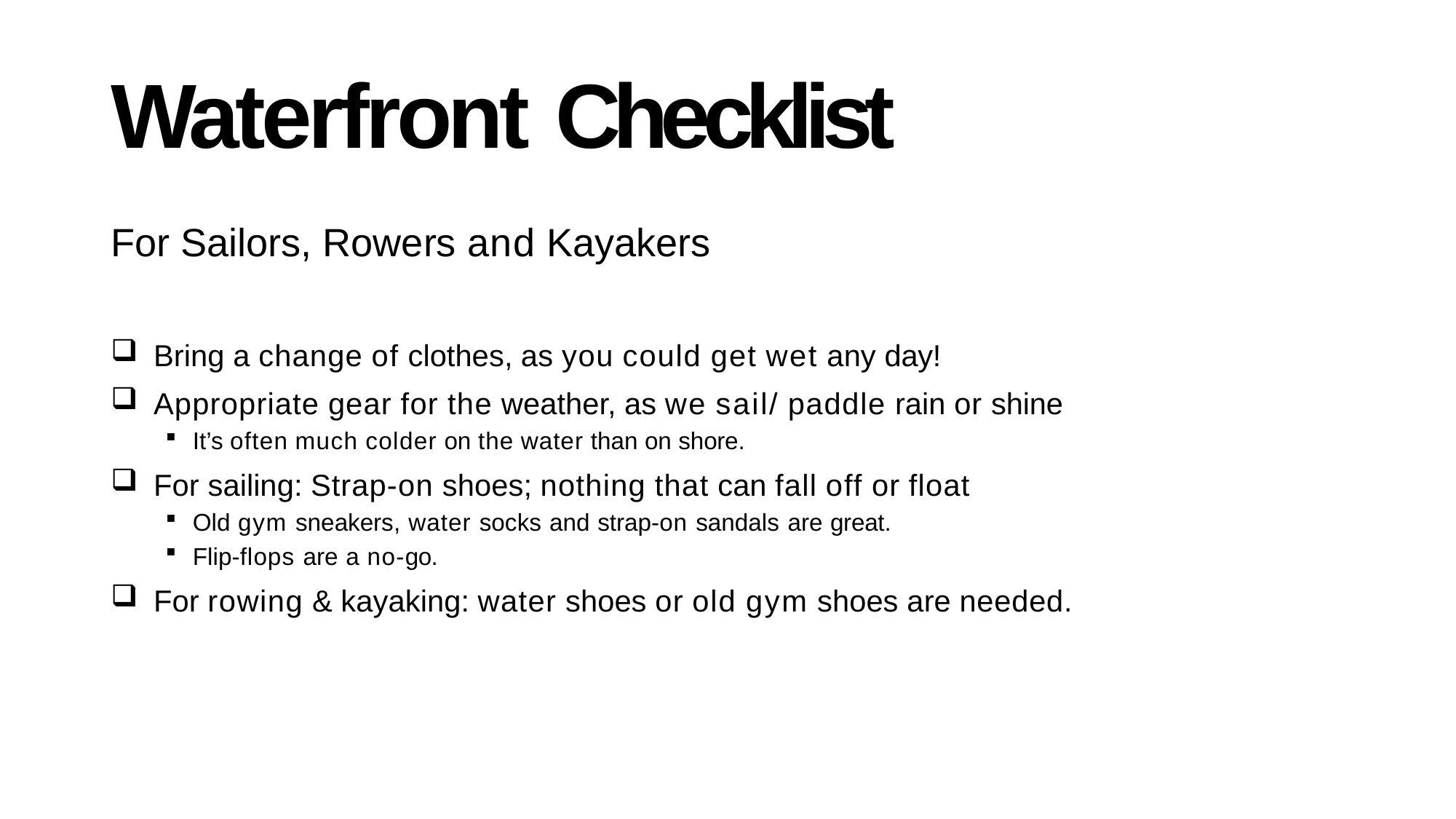

# Waterfront Checklist
For Sailors, Rowers and Kayakers

Bring a change of clothes, as you could get wet any day!
Appropriate gear for the weather, as we sail/ paddle rain or shine
It’s often much colder on the water than on shore.
For sailing: Strap-on shoes; nothing that can fall off or float
Old gym sneakers, water socks and strap-on sandals are great.
Flip-flops are a no-go.
For rowing & kayaking: water shoes or old gym shoes are needed.